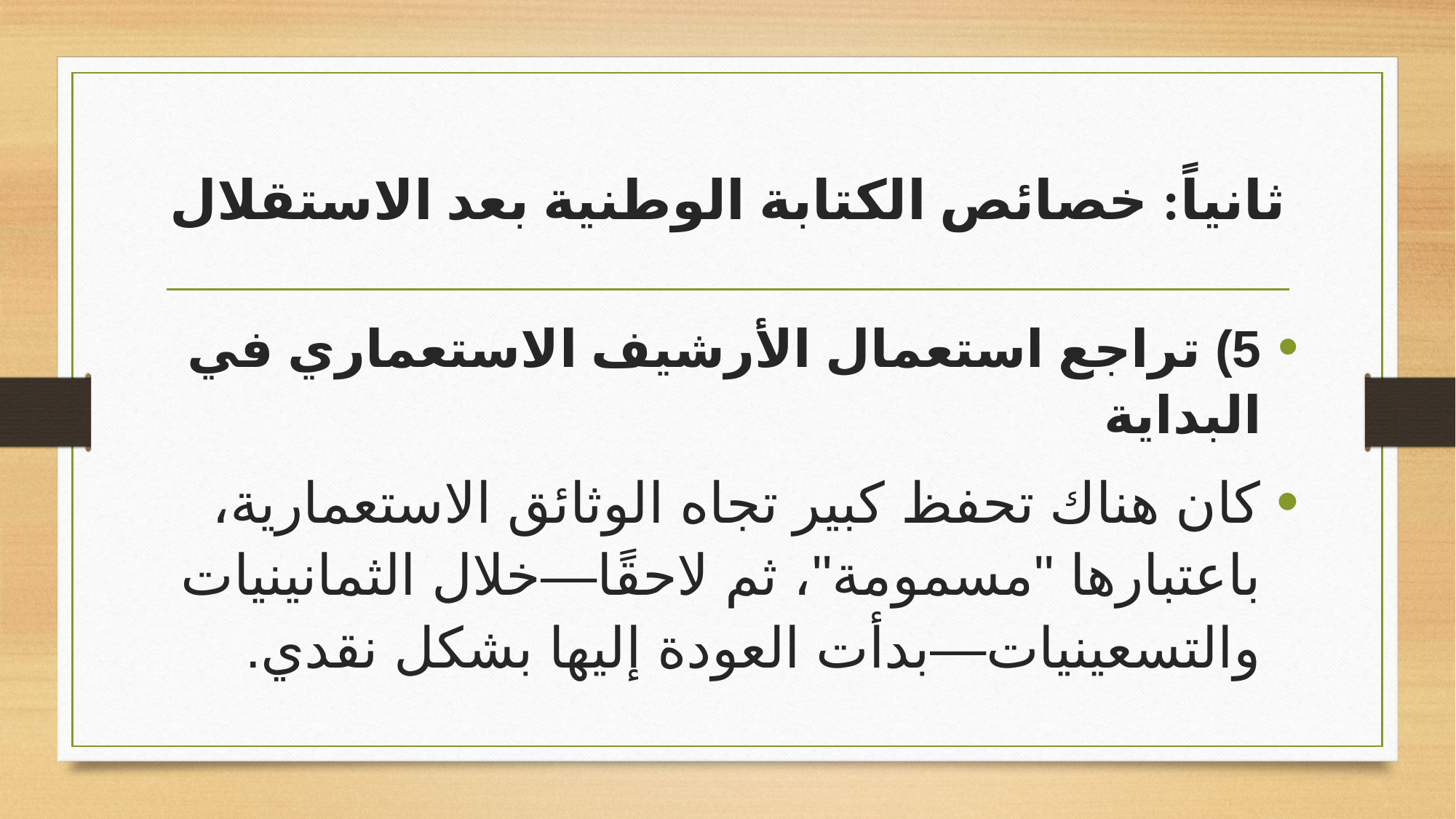

# ثانياً: خصائص الكتابة الوطنية بعد الاستقلال
5) تراجع استعمال الأرشيف الاستعماري في البداية
كان هناك تحفظ كبير تجاه الوثائق الاستعمارية، باعتبارها "مسمومة"، ثم لاحقًا—خلال الثمانينيات والتسعينيات—بدأت العودة إليها بشكل نقدي.